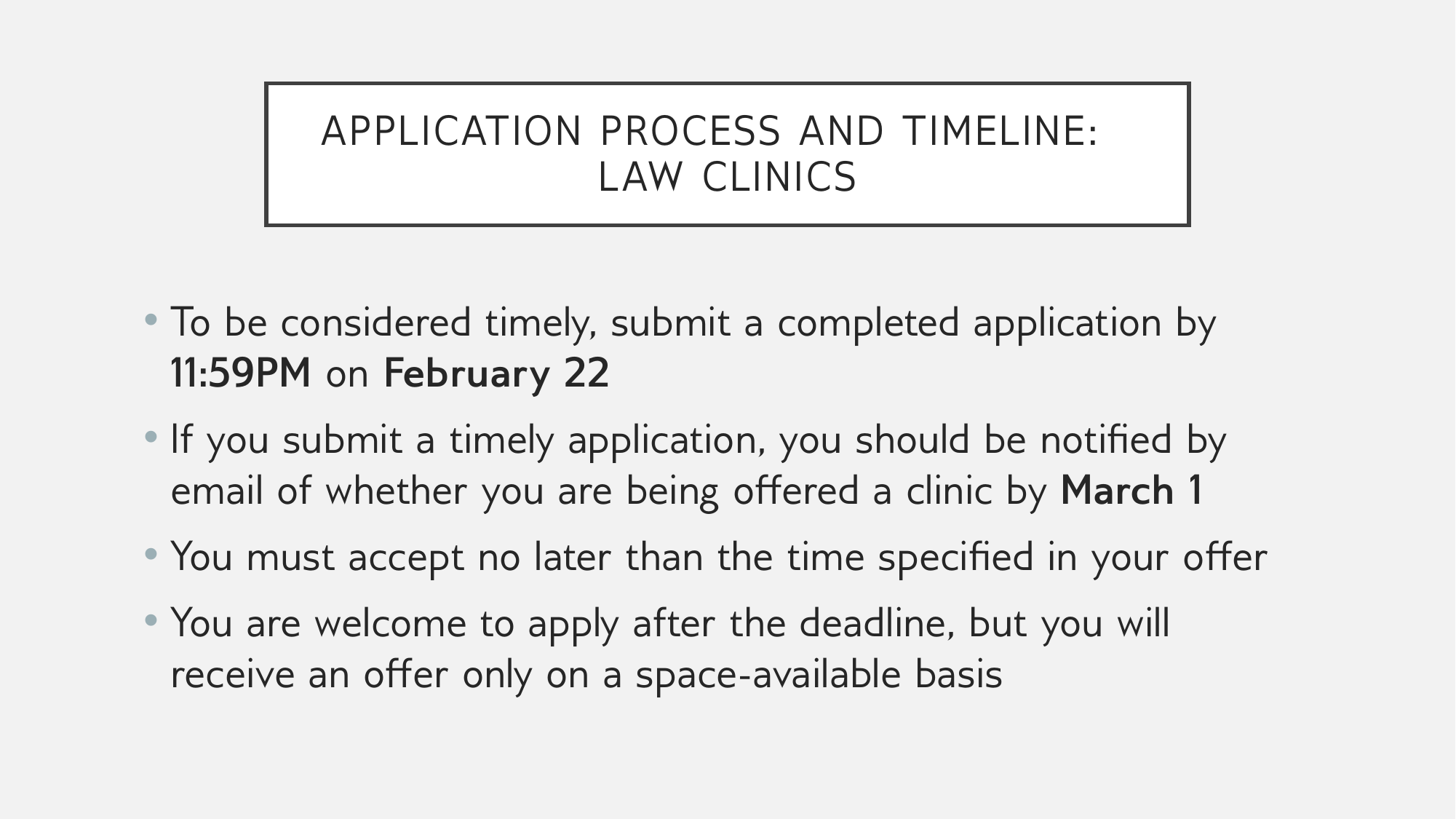

# Application process and timeline: law clinics
To be considered timely, submit a completed application by 11:59PM on February 22
If you submit a timely application, you should be notified by email of whether you are being offered a clinic by March 1
You must accept no later than the time specified in your offer
You are welcome to apply after the deadline, but you will receive an offer only on a space-available basis